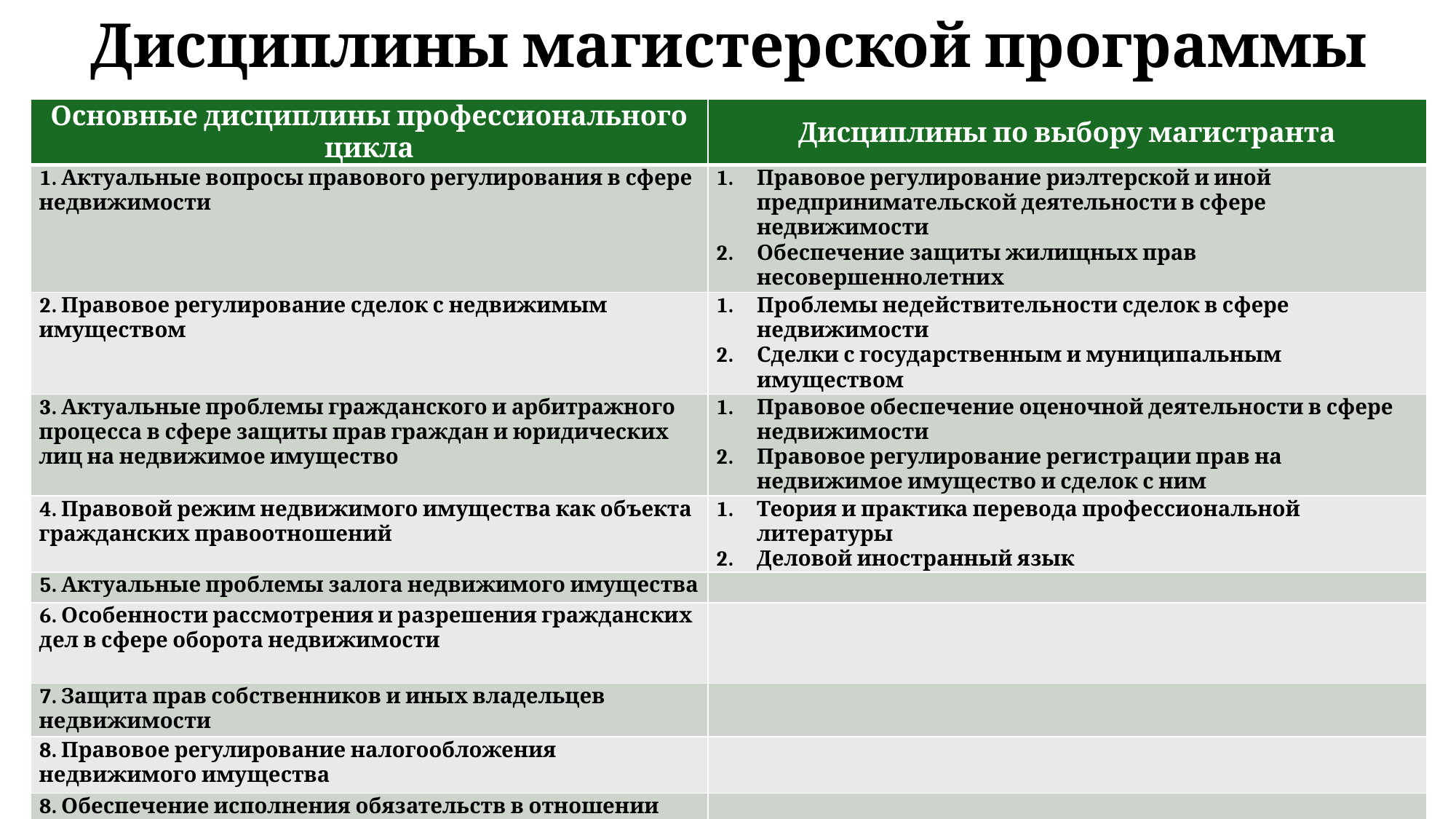

Дисциплины магистерской программы
| Основные дисциплины профессионального цикла | Дисциплины по выбору магистранта |
| --- | --- |
| 1. Актуальные вопросы правового регулирования в сфере недвижимости | Правовое регулирование риэлтерской и иной предпринимательской деятельности в сфере недвижимости Обеспечение защиты жилищных прав несовершеннолетних |
| 2. Правовое регулирование сделок с недвижимым имуществом | Проблемы недействительности сделок в сфере недвижимости Сделки с государственным и муниципальным имуществом |
| 3. Актуальные проблемы гражданского и арбитражного процесса в сфере защиты прав граждан и юридических лиц на недвижимое имущество | Правовое обеспечение оценочной деятельности в сфере недвижимости Правовое регулирование регистрации прав на недвижимое имущество и сделок с ним |
| 4. Правовой режим недвижимого имущества как объекта гражданских правоотношений | Теория и практика перевода профессиональной литературы Деловой иностранный язык |
| 5. Актуальные проблемы залога недвижимого имущества |  |
| 6. Особенности рассмотрения и разрешения гражданских дел в сфере оборота недвижимости |  |
| 7. Защита прав собственников и иных владельцев недвижимости |  |
| 8. Правовое регулирование налогообложения недвижимого имущества |  |
| 8. Обеспечение исполнения обязательств в отношении недвижимого имущества |  |
| 9. Правовое обеспечение оценочной деятельности в сфере недвижимости |  |
| 10. Практики |  |